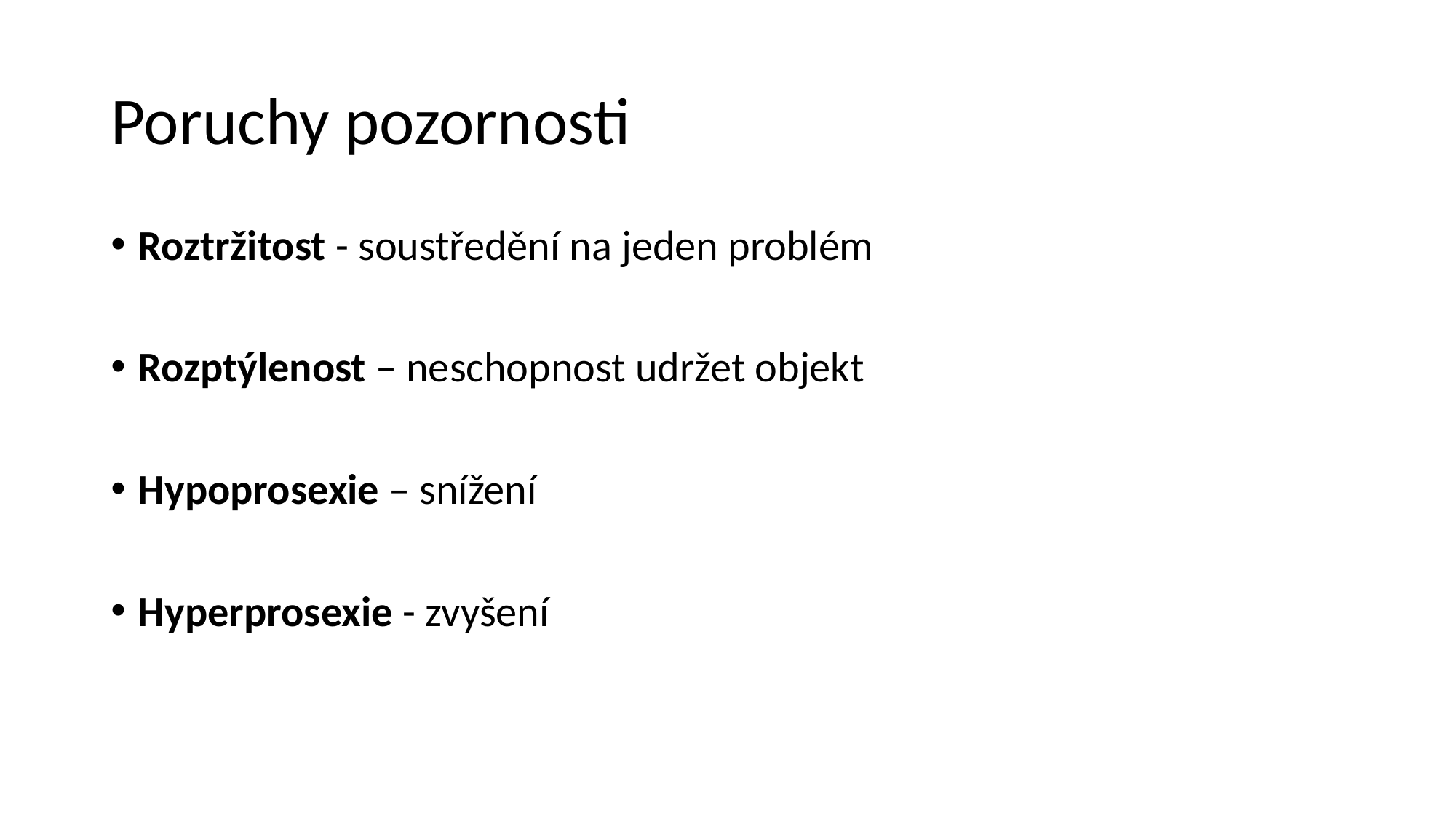

# Poruchy pozornosti
Roztržitost - soustředění na jeden problém

Rozptýlenost – neschopnost udržet objekt

Hypoprosexie – snížení

Hyperprosexie - zvyšení